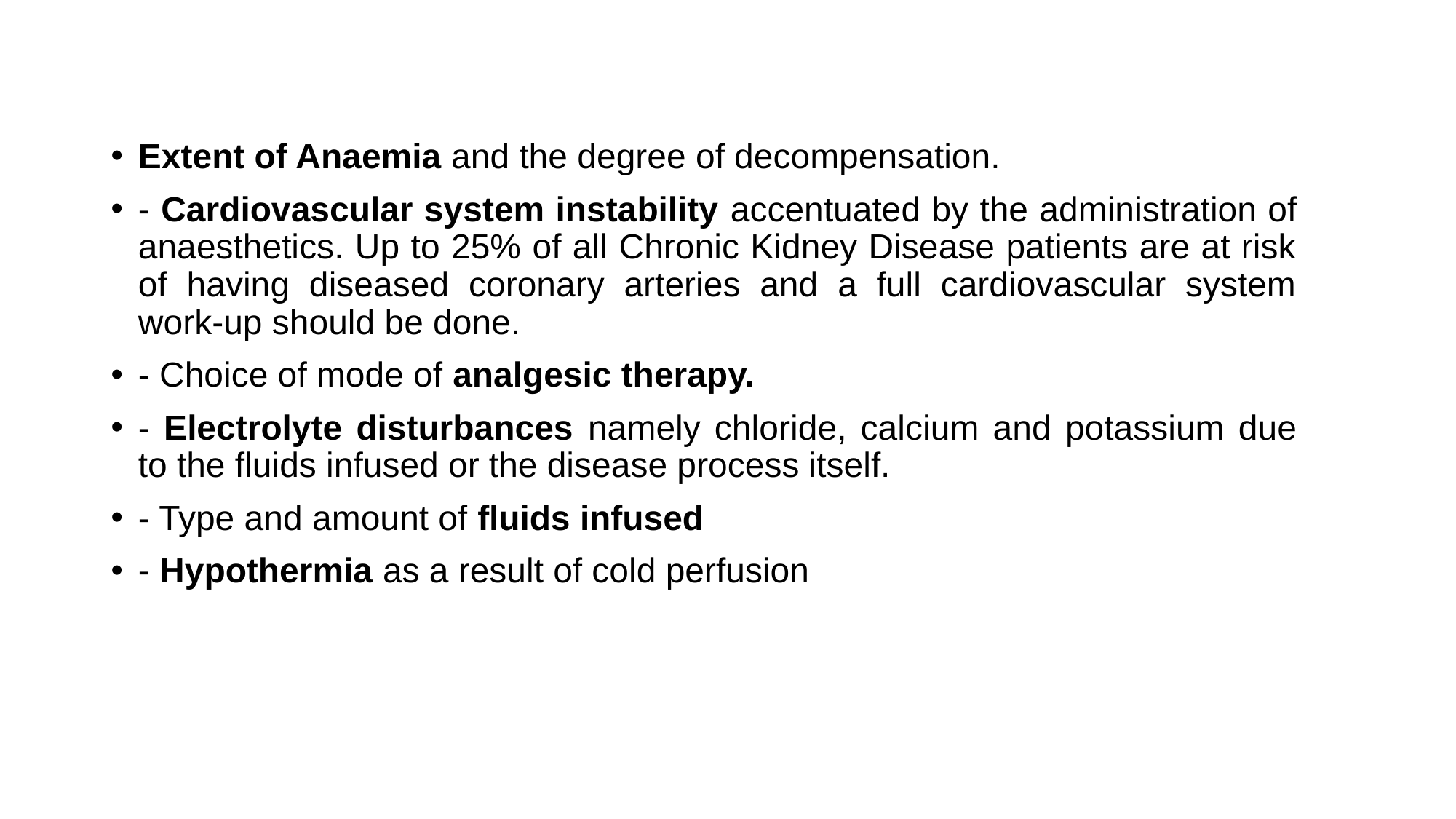

#

Extent of Anaemia and the degree of decompensation.
- Cardiovascular system instability accentuated by the administration of anaesthetics. Up to 25% of all Chronic Kidney Disease patients are at risk of having diseased coronary arteries and a full cardiovascular system work-up should be done.
- Choice of mode of analgesic therapy.
- Electrolyte disturbances namely chloride, calcium and potassium due to the fluids infused or the disease process itself.
- Type and amount of fluids infused
- Hypothermia as a result of cold perfusion